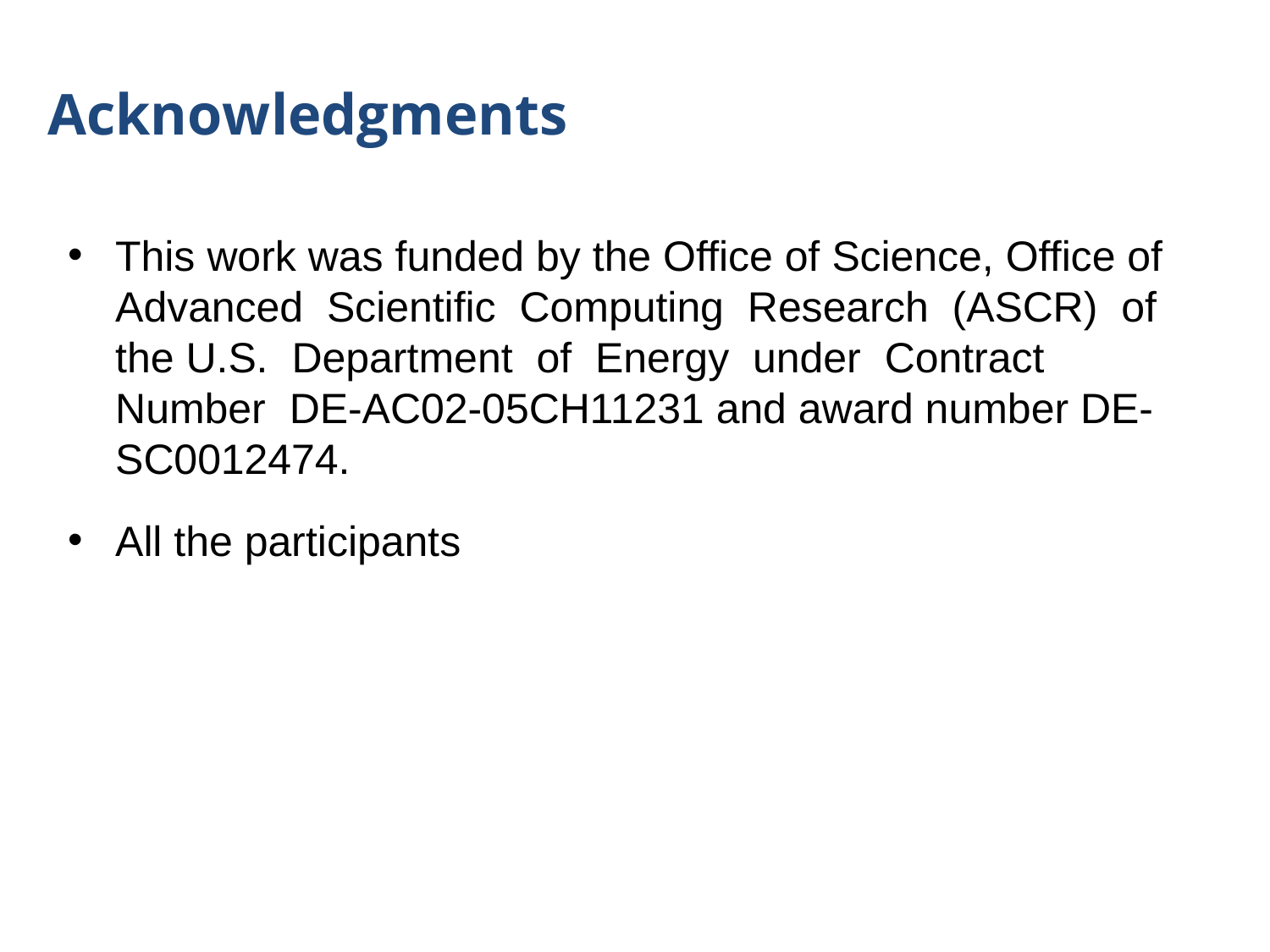

# Acknowledgments
This work was funded by the Office of Science, Office of Advanced  Scientific  Computing  Research  (ASCR)  of  the U.S.  Department  of  Energy  under  Contract  Number  DE-AC02-05CH11231 and award number DE-SC0012474.
All the participants